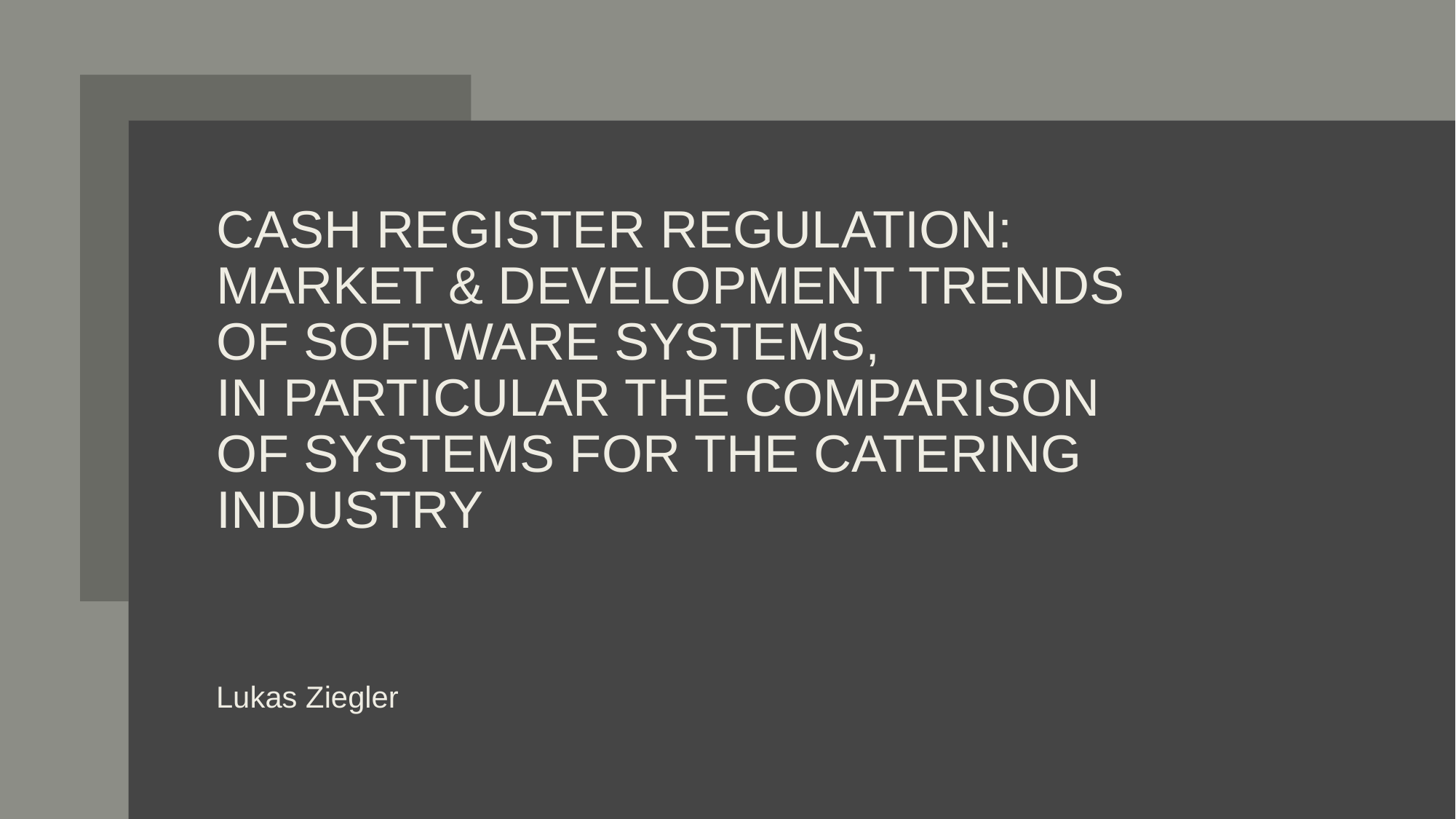

# Cash Register Regulation: market & development trends of software systems, in particular the comparison of systems for the catering industry
Lukas Ziegler